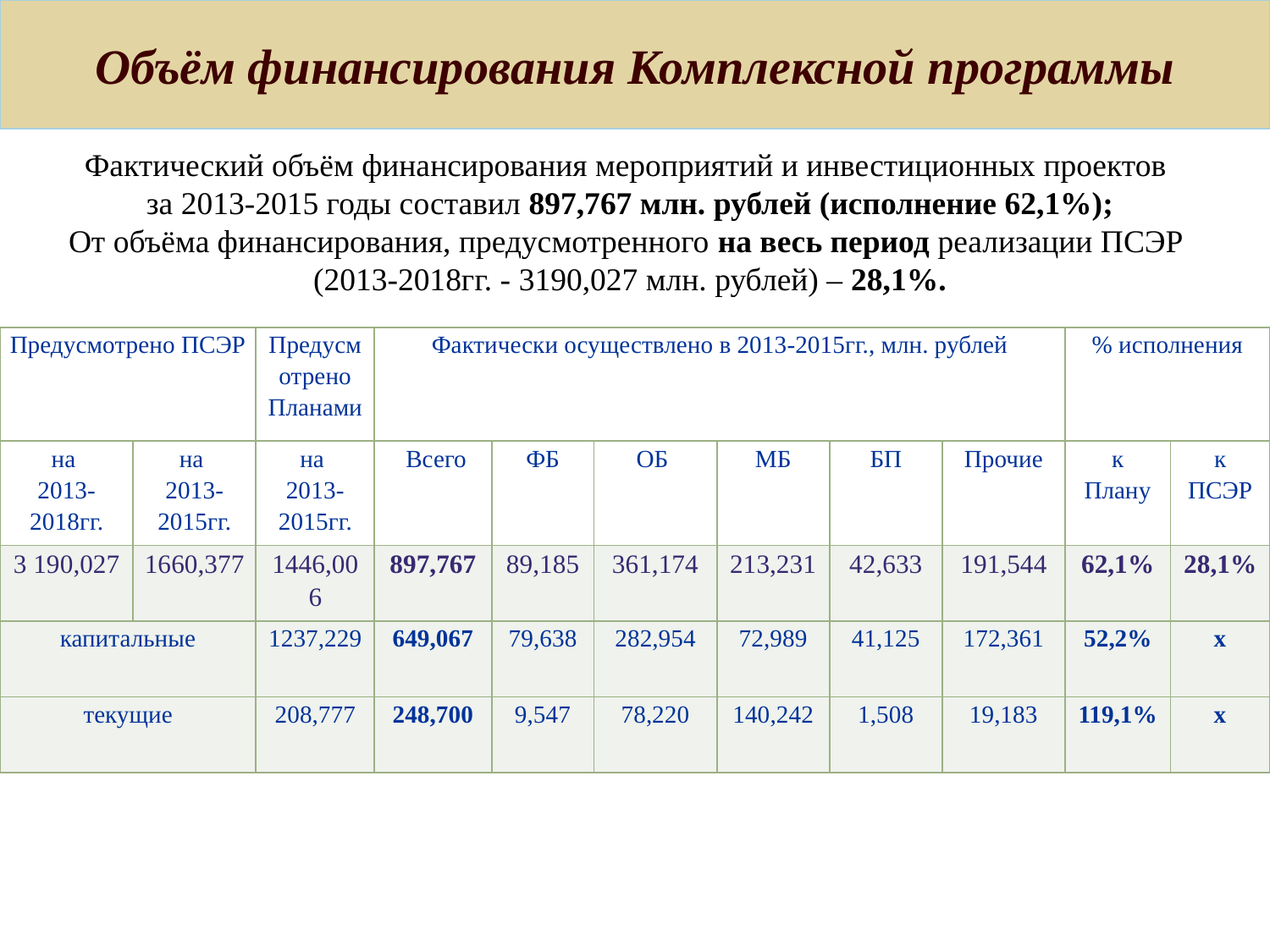

Объём финансирования Комплексной программы
Фактический объём финансирования мероприятий и инвестиционных проектов
за 2013-2015 годы составил 897,767 млн. рублей (исполнение 62,1%);
От объёма финансирования, предусмотренного на весь период реализации ПСЭР
(2013-2018гг. - 3190,027 млн. рублей) – 28,1%.
| Предусмотрено ПСЭР |  | Предусмотрено Планами | Фактически осуществлено в 2013-2015гг., млн. рублей |  |  |  |  |  | % исполнения |  |
| --- | --- | --- | --- | --- | --- | --- | --- | --- | --- | --- |
| на 2013-2018гг. | на 2013-2015гг. | на 2013-2015гг. | Всего | ФБ | ОБ | МБ | БП | Прочие | к Плану | к ПСЭР |
| 3 190,027 | 1660,377 | 1446,006 | 897,767 | 89,185 | 361,174 | 213,231 | 42,633 | 191,544 | 62,1% | 28,1% |
| капитальные |  | 1237,229 | 649,067 | 79,638 | 282,954 | 72,989 | 41,125 | 172,361 | 52,2% | х |
| текущие |  | 208,777 | 248,700 | 9,547 | 78,220 | 140,242 | 1,508 | 19,183 | 119,1% | х |